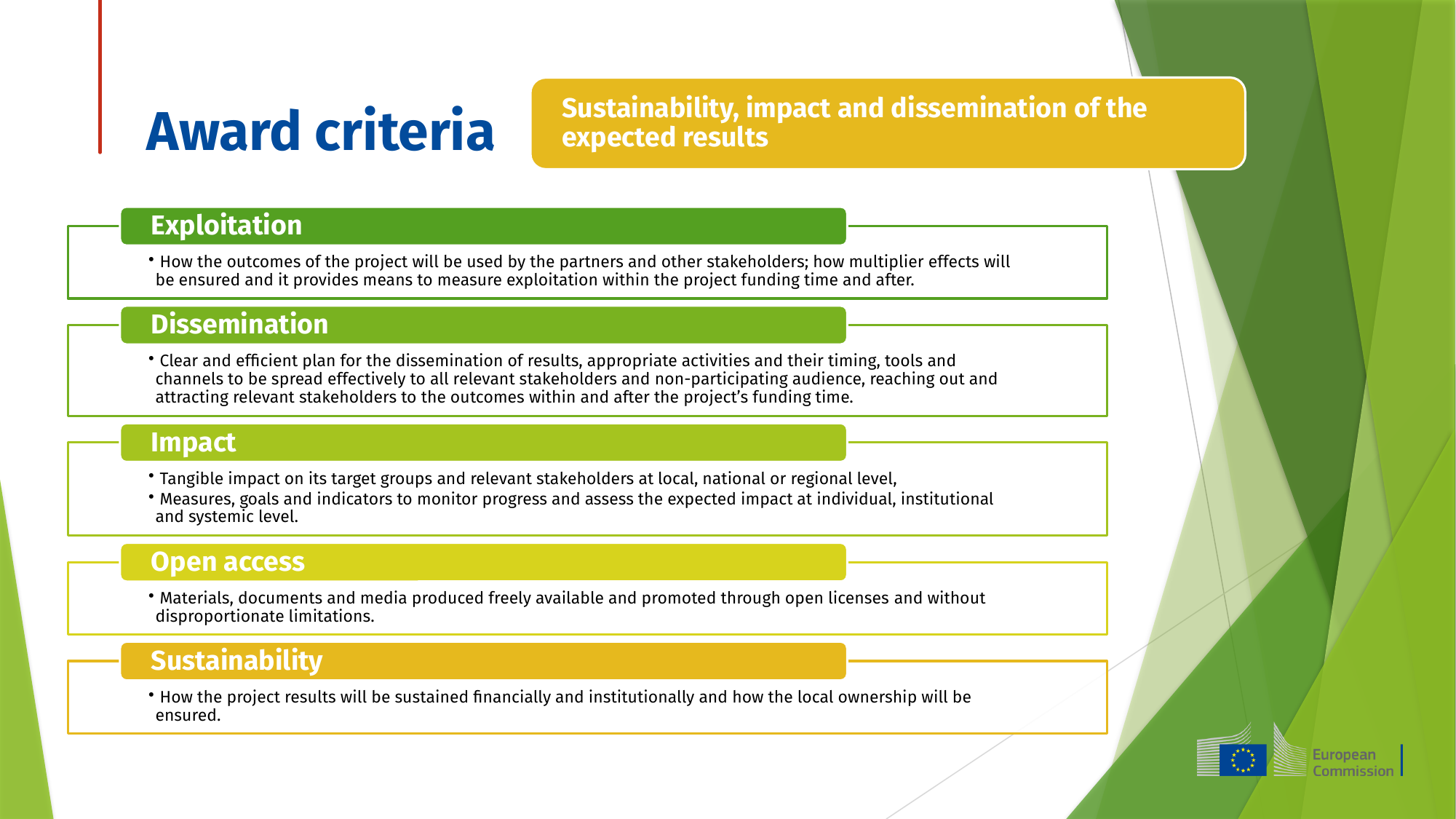

Sustainability, impact and dissemination of the expected results
# Award criteria
 How the outcomes of the project will be used by the partners and other stakeholders; how multiplier effects will be ensured and it provides means to measure exploitation within the project funding time and after.
Exploitation
 Clear and efficient plan for the dissemination of results, appropriate activities and their timing, tools and channels to be spread effectively to all relevant stakeholders and non-participating audience, reaching out and attracting relevant stakeholders to the outcomes within and after the project’s funding time.
Dissemination
 Tangible impact on its target groups and relevant stakeholders at local, national or regional level,
 Measures, goals and indicators to monitor progress and assess the expected impact at individual, institutional and systemic level.
Impact
 Materials, documents and media produced freely available and promoted through open licenses and without disproportionate limitations.
Open access
 How the project results will be sustained financially and institutionally and how the local ownership will be ensured.
Sustainability